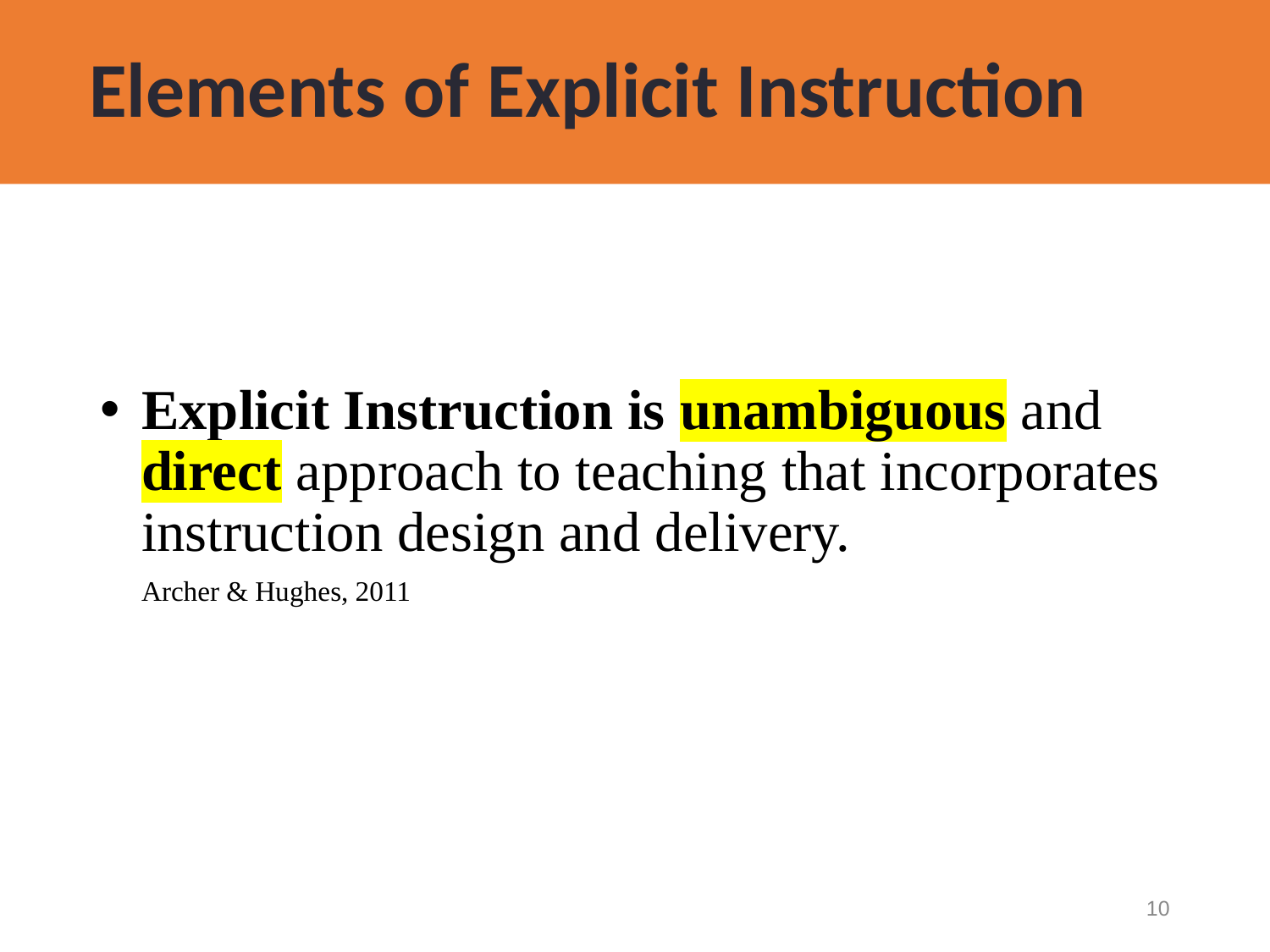

# Elements of Explicit Instruction

Explicit Instruction is unambiguous and direct approach to teaching that incorporates instruction design and delivery.
	Archer & Hughes, 2011

10